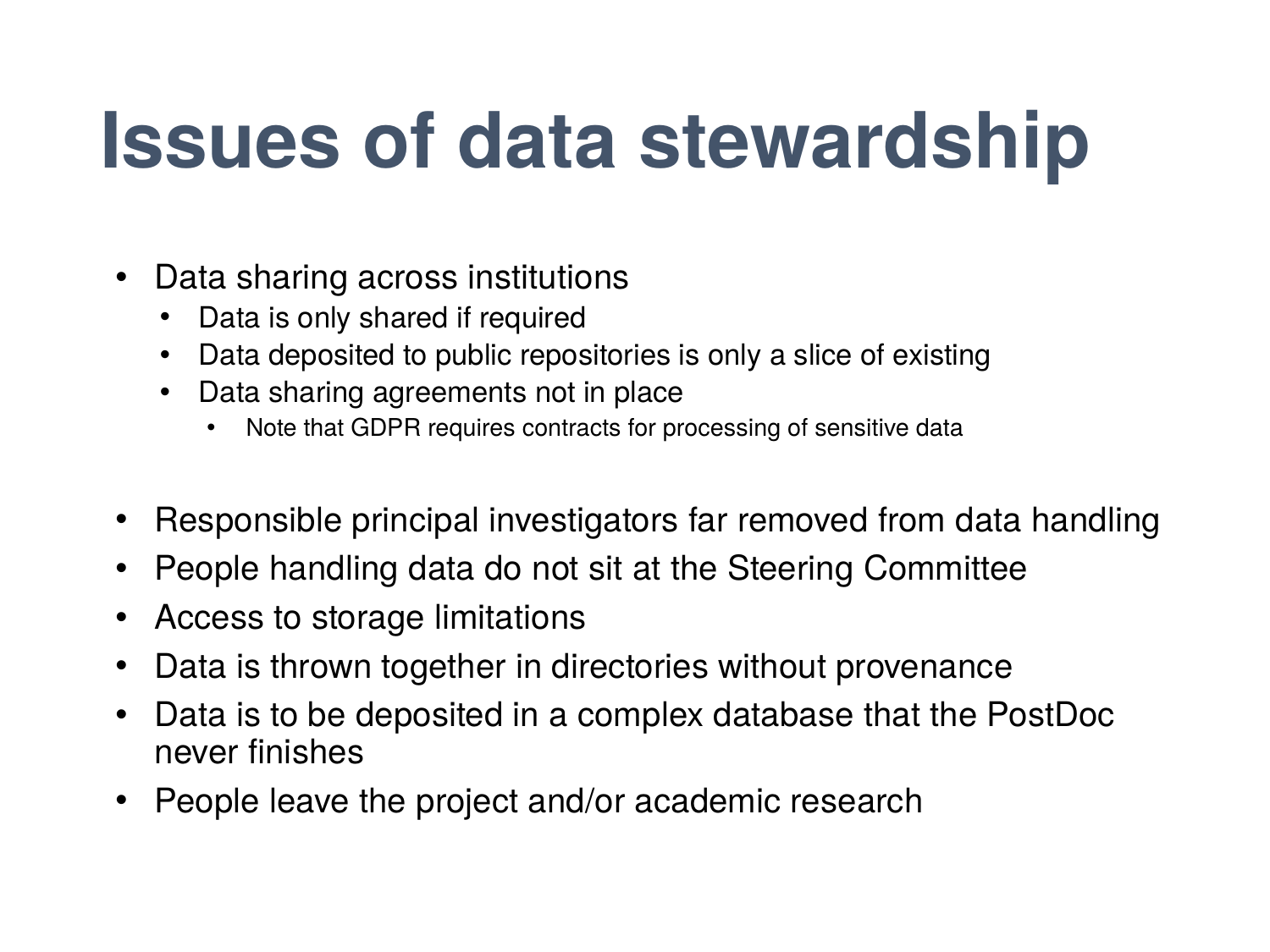

# Issues of data stewardship
Data sharing across institutions
Data is only shared if required
Data deposited to public repositories is only a slice of existing
Data sharing agreements not in place
Note that GDPR requires contracts for processing of sensitive data

Responsible principal investigators far removed from data handling
People handling data do not sit at the Steering Committee
Access to storage limitations
Data is thrown together in directories without provenance
Data is to be deposited in a complex database that the PostDoc never finishes
People leave the project and/or academic research